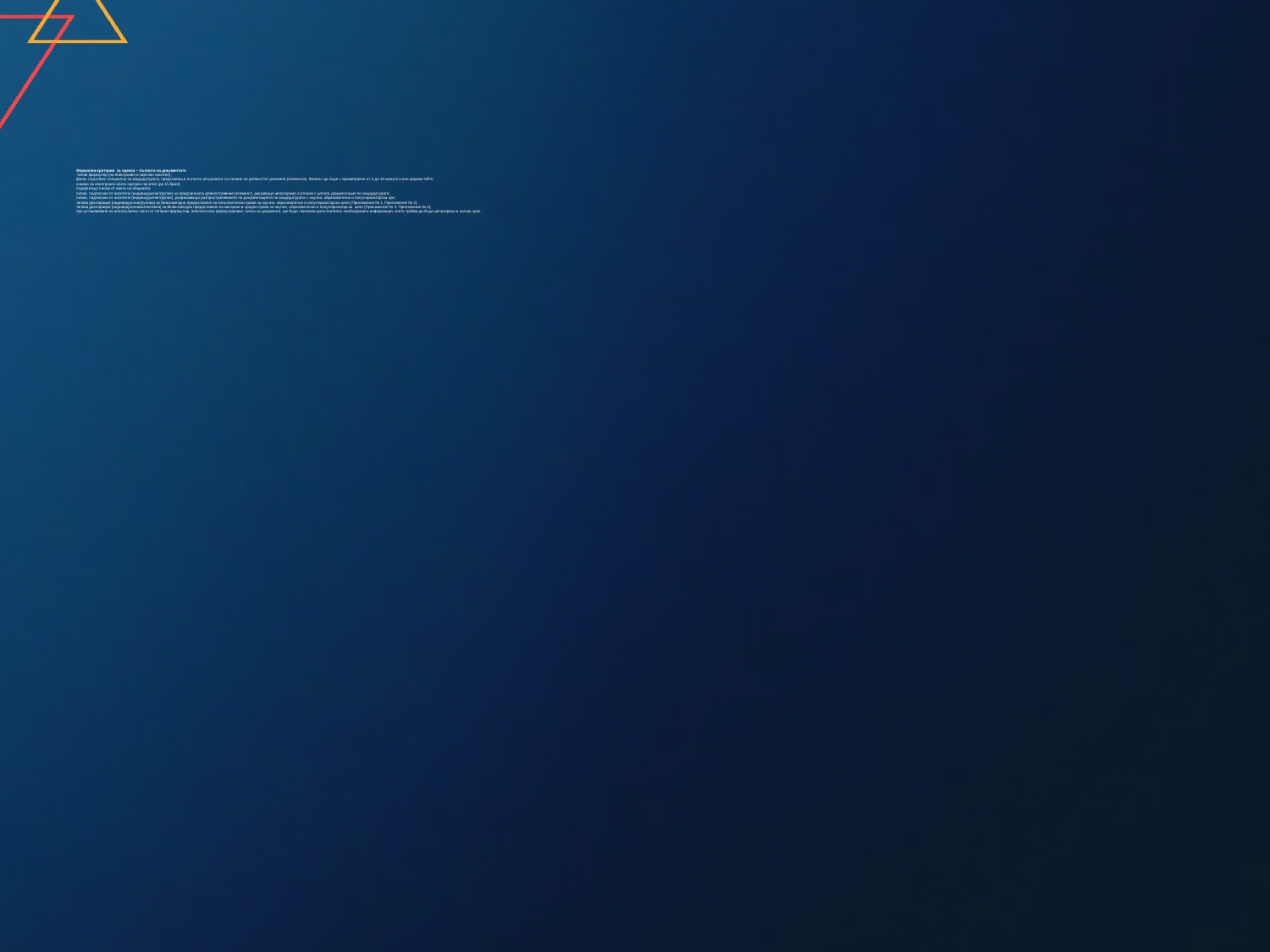

# Формални критерии  за оценка – пълнота на документите -типов формуляр (на електронен и хартиен носител); филм, подготвен специално за кандидатурата, представящ в пълнота актуалното състояние на дейността/ умението (елемента). Филмът да бъде с времетраене от 5 до 10 минути и във формат MP4; снимки на електронен и/или хартиен носител (до 15 броя); подкрепящо писмо от кмета на общината; писмо, подписано от носителя (индивидуален/групов) на предлаганата дейност/умение (елемент), доказващо неоспоримо съгласие с цялата документация по кандидатурата; писмо, подписано от носителя (индивидуален/групов), разрешаващо разпространяването на документацията по кандидатурата с научна, образователна и популяризаторска цел; типова декларация (индивидуална/групова) за безвъзмездно предоставяне на изпълнителски права за научни, образователни и популяризаторски цели (Приложение № 1, Приложение № 2); типова декларация (индивидуална/колективна) за безвъзмездно предоставяне на авторски и сродни права за научни, образователни и популяризаторски  цели (Приложение № 3, Приложение № 4); при установяване на непопълнени части от типовия формуляр, неяснота във формулировки, липса на документи, ще бъде поискана допълнително необходимата информация, която трябва да бъде депозирана в указан срок.